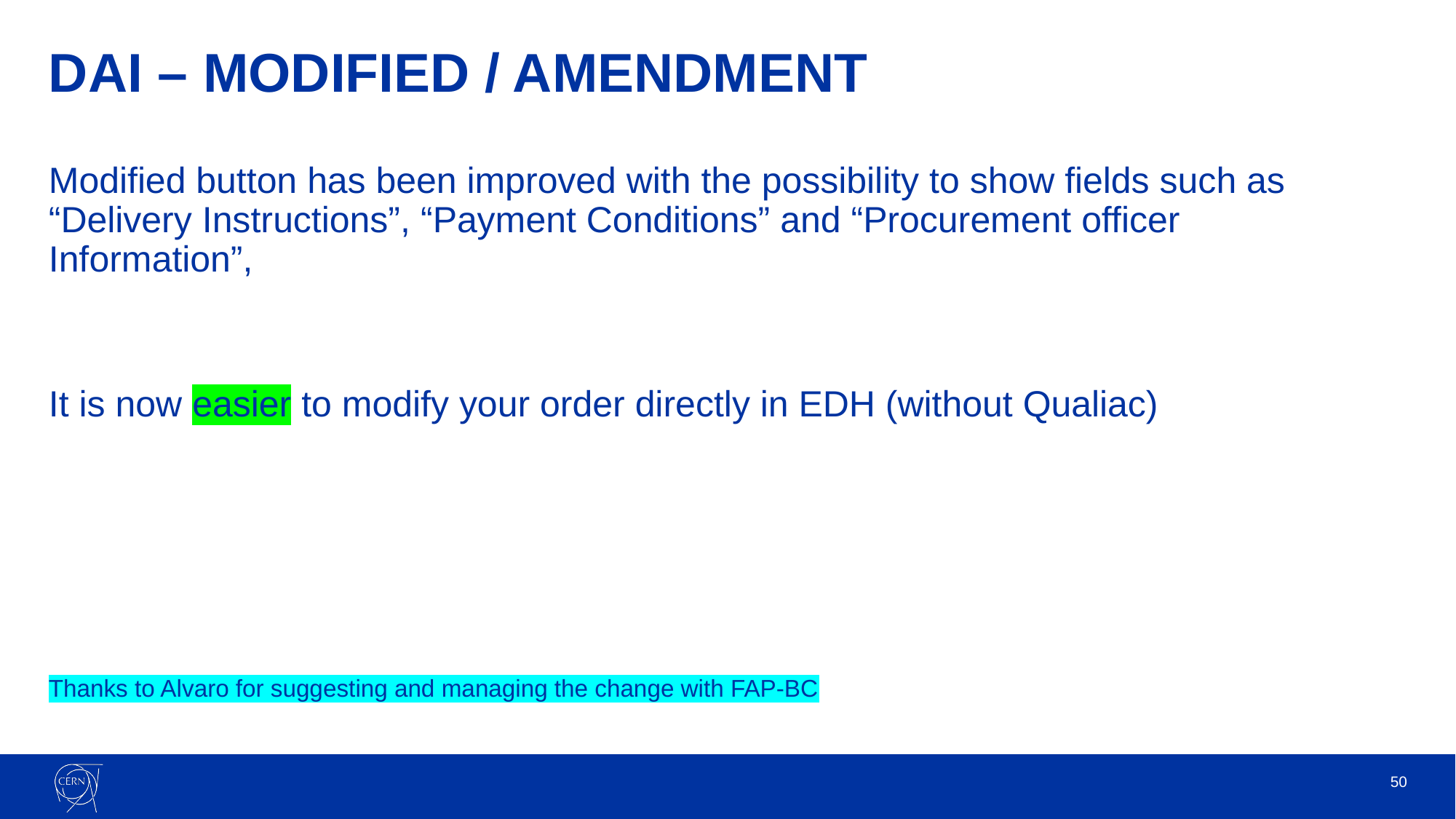

# DAI – MODIFIED / AMENDMENT
Modified button has been improved with the possibility to show fields such as “Delivery Instructions”, “Payment Conditions” and “Procurement officer Information”,

It is now easier to modify your order directly in EDH (without Qualiac)

Thanks to Alvaro for suggesting and managing the change with FAP-BC

50